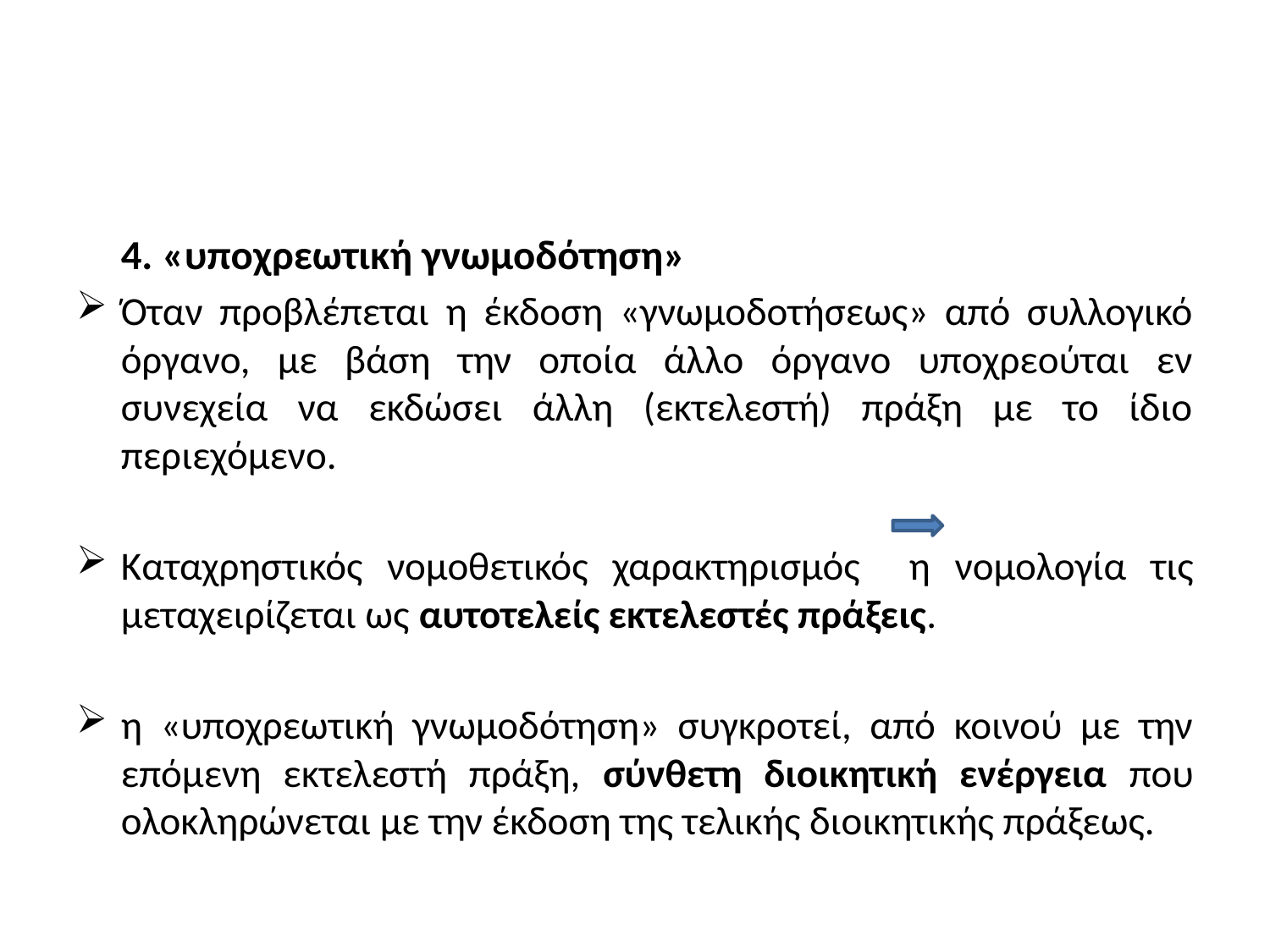

#
	4. «υποχρεωτική γνωμοδότηση»
Όταν προβλέπεται η έκδοση «γνωμοδοτήσεως» από συλλογικό όργανο, με βάση την οποία άλλο όργανο υποχρεούται εν συνεχεία να εκδώσει άλλη (εκτελεστή) πράξη με το ίδιο περιεχόμενο.

Καταχρηστικός νομοθετικός χαρακτηρισμός 	η νομολογία τις μεταχειρίζεται ως αυτοτελείς εκτελεστές πράξεις.

η «υποχρεωτική γνωμοδότηση» συγκροτεί, από κοινού με την επόμενη εκτελεστή πράξη, σύνθετη διοικητική ενέργεια που ολοκληρώνεται με την έκδοση της τελικής διοικητικής πράξεως.